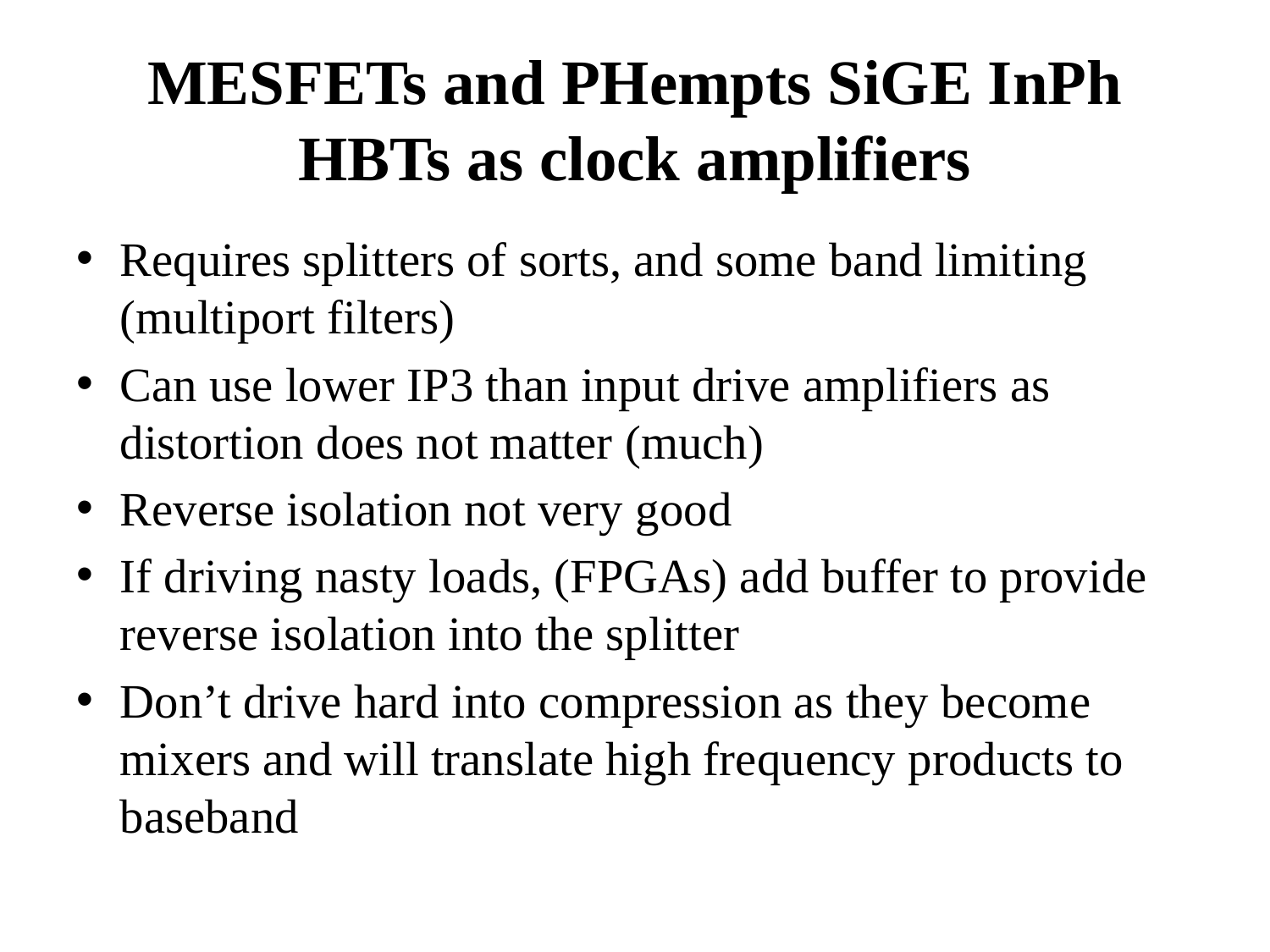

# MESFETs and PHempts SiGE InPh HBTs as clock amplifiers
Requires splitters of sorts, and some band limiting (multiport filters)
Can use lower IP3 than input drive amplifiers as distortion does not matter (much)
Reverse isolation not very good
If driving nasty loads, (FPGAs) add buffer to provide reverse isolation into the splitter
Don’t drive hard into compression as they become mixers and will translate high frequency products to baseband